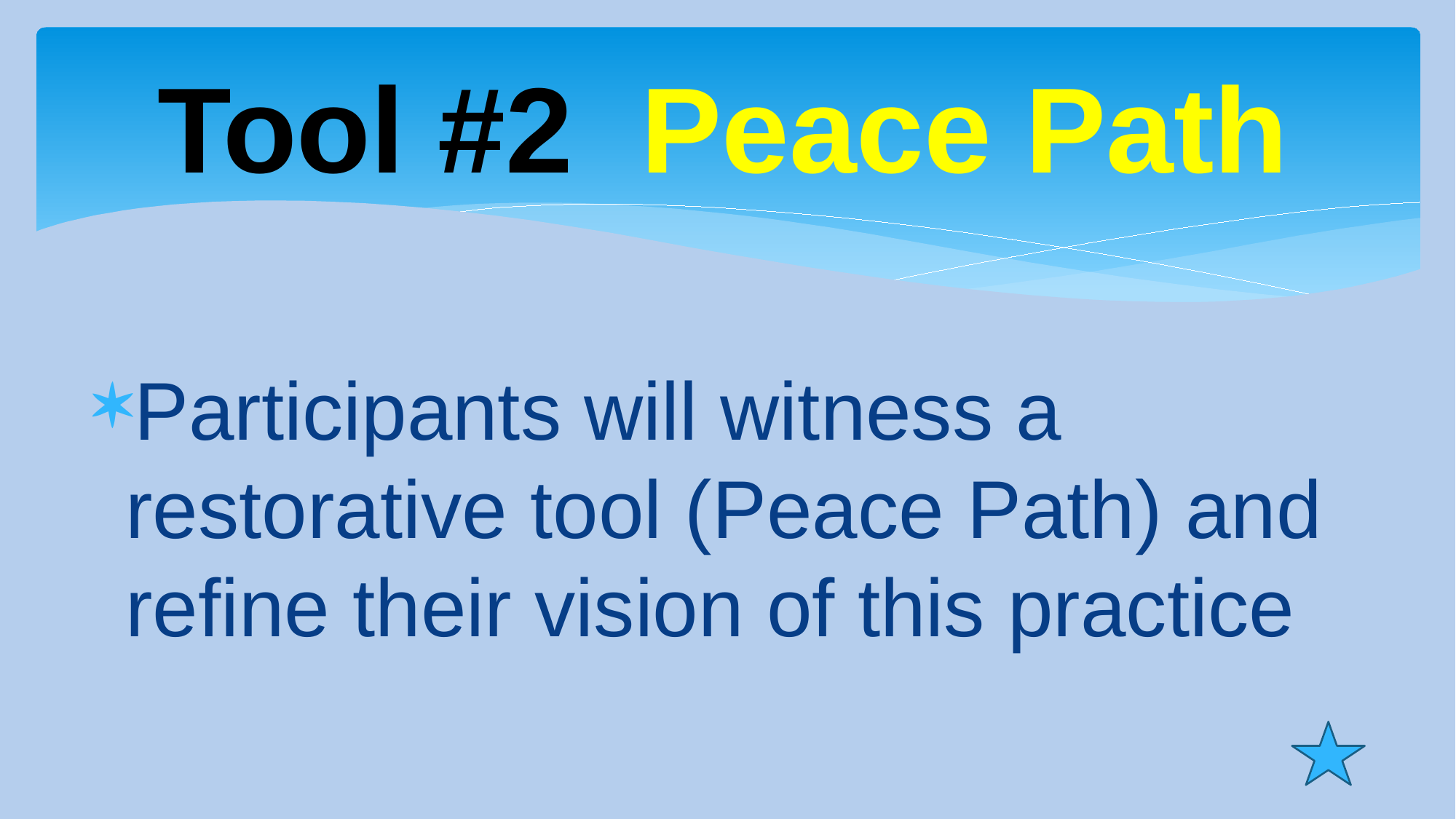

# Tool #2  Peace Path

Participants will witness a restorative tool (Peace Path) and refine their vision of this practice